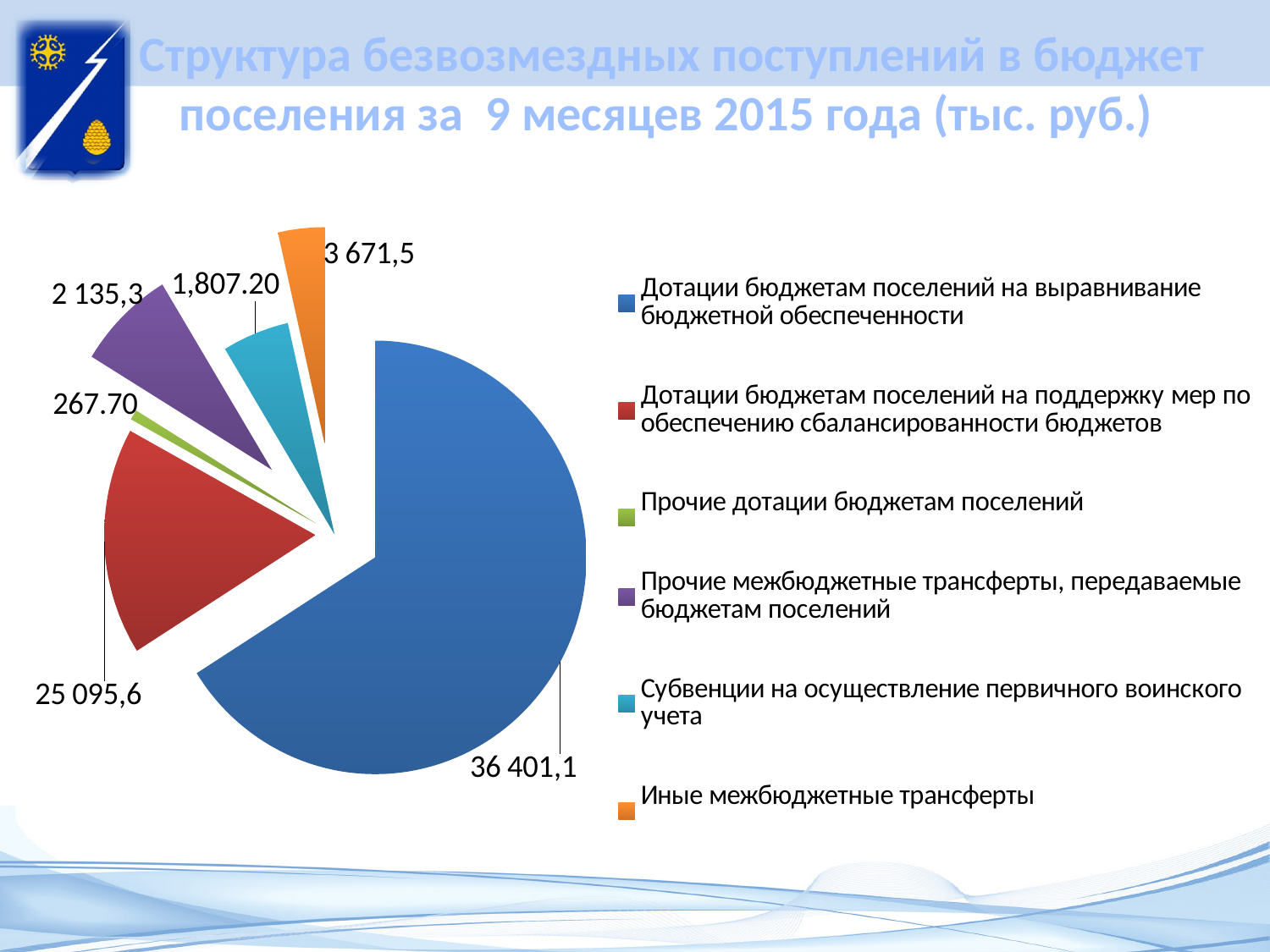

# Структура безвозмездных поступлений в бюджет поселения за  9 месяцев 2015 года (тыс. руб.)

### Chart

| Category | Ряд 1 |
|---|---|
| Дотации бюджетам поселений на выравнивание бюджетной обеспеченности | 23279.3 |
| Дотации бюджетам поселений на поддержку мер по обеспечению сбалансированности бюджетов | 5977.9 |
| Прочие дотации бюджетам поселений | 267.7 |
| Прочие межбюджетные трансферты, передаваемые бюджетам поселений | 2675.2 |
| Субвенции на осуществление первичного воинского учета | 1807.2 |
| Иные межбюджетные трансферты | 1250.8 |